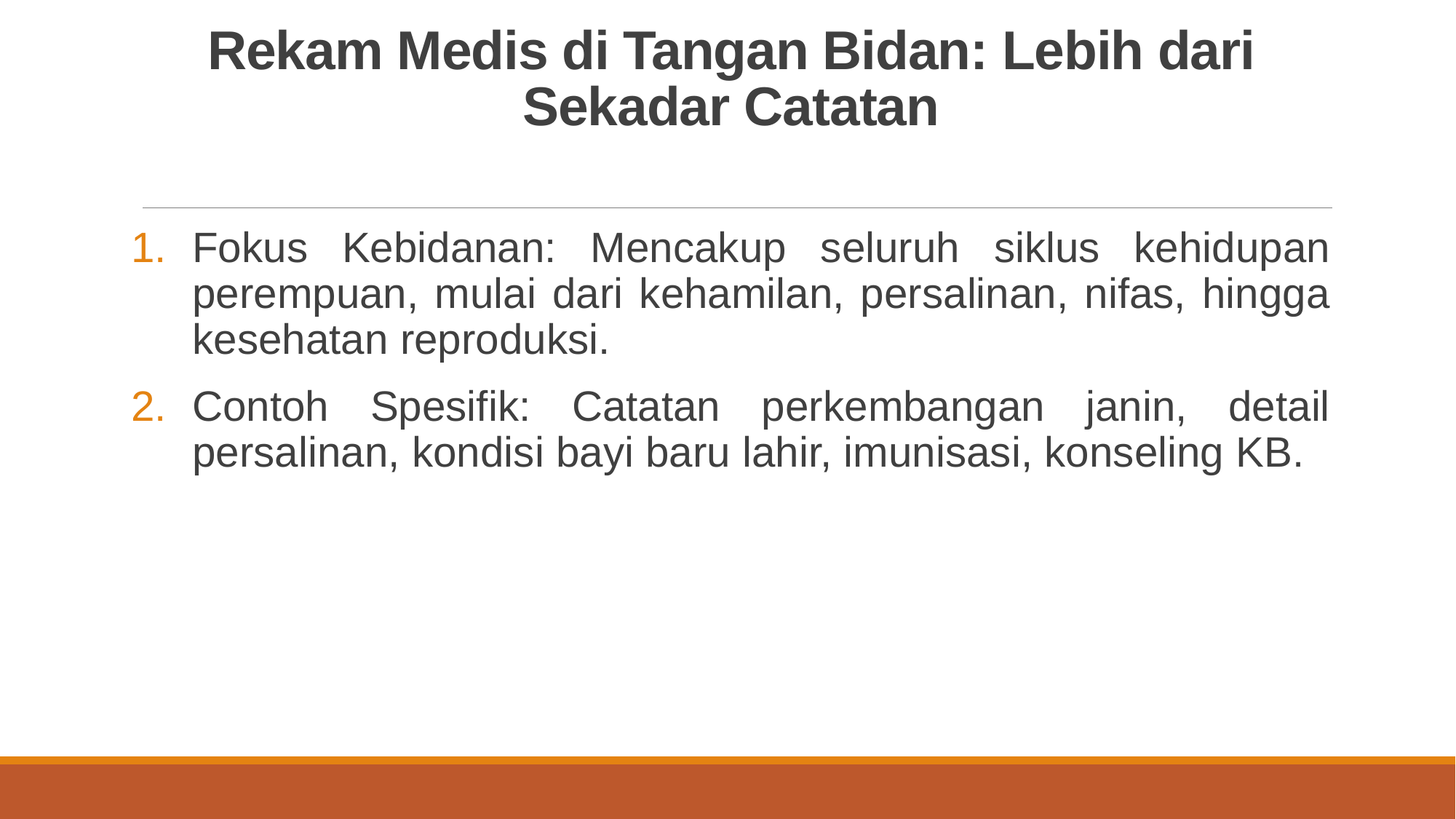

# Rekam Medis di Tangan Bidan: Lebih dari Sekadar Catatan
Fokus Kebidanan: Mencakup seluruh siklus kehidupan perempuan, mulai dari kehamilan, persalinan, nifas, hingga kesehatan reproduksi.
Contoh Spesifik: Catatan perkembangan janin, detail persalinan, kondisi bayi baru lahir, imunisasi, konseling KB.